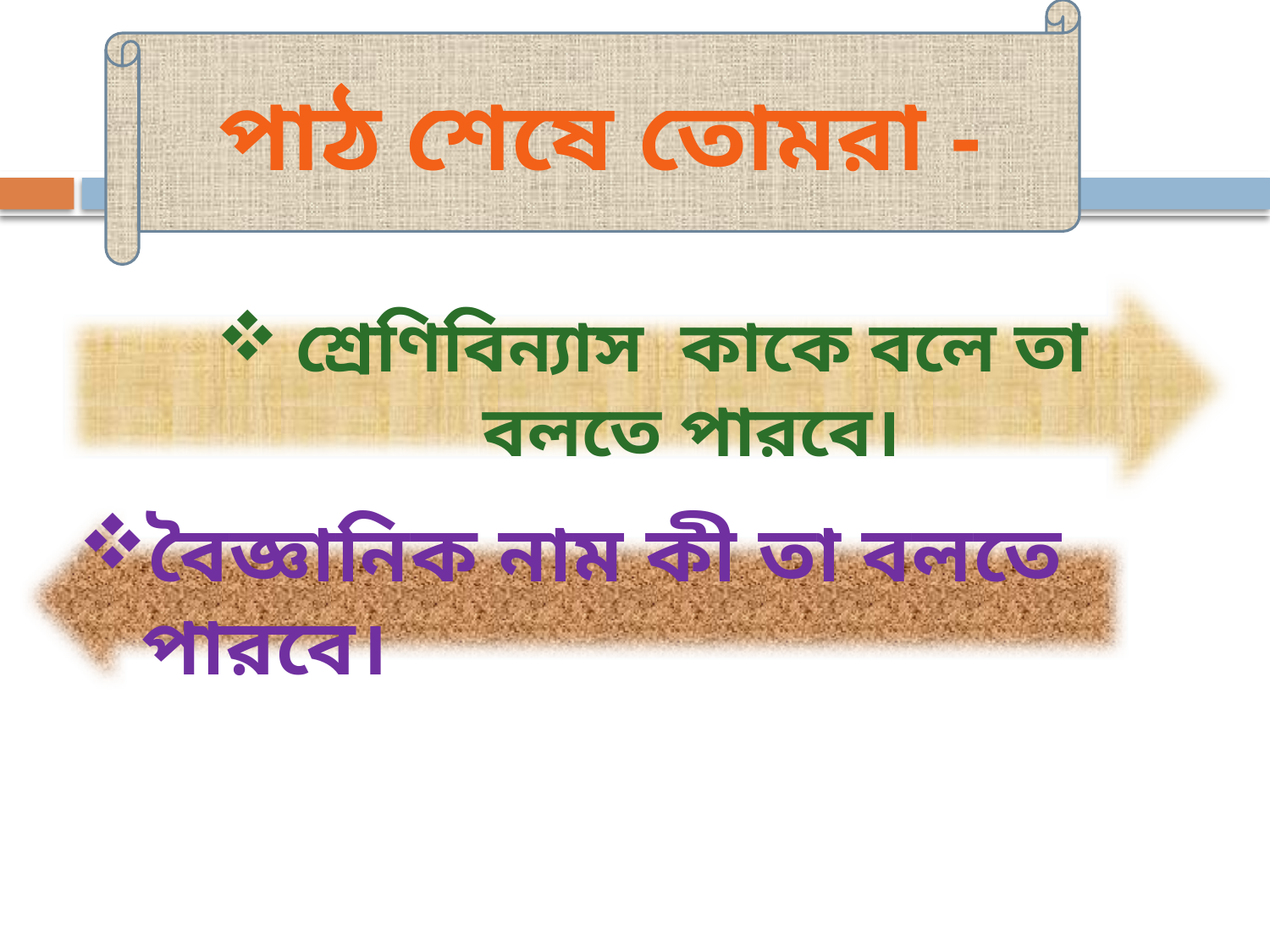

পাঠ শেষে তোমরা -
শ্রেণিবিন্যাস  কাকে বলে তা বলতে পারবে।
বৈজ্ঞানিক নাম কী তা বলতে পারবে।